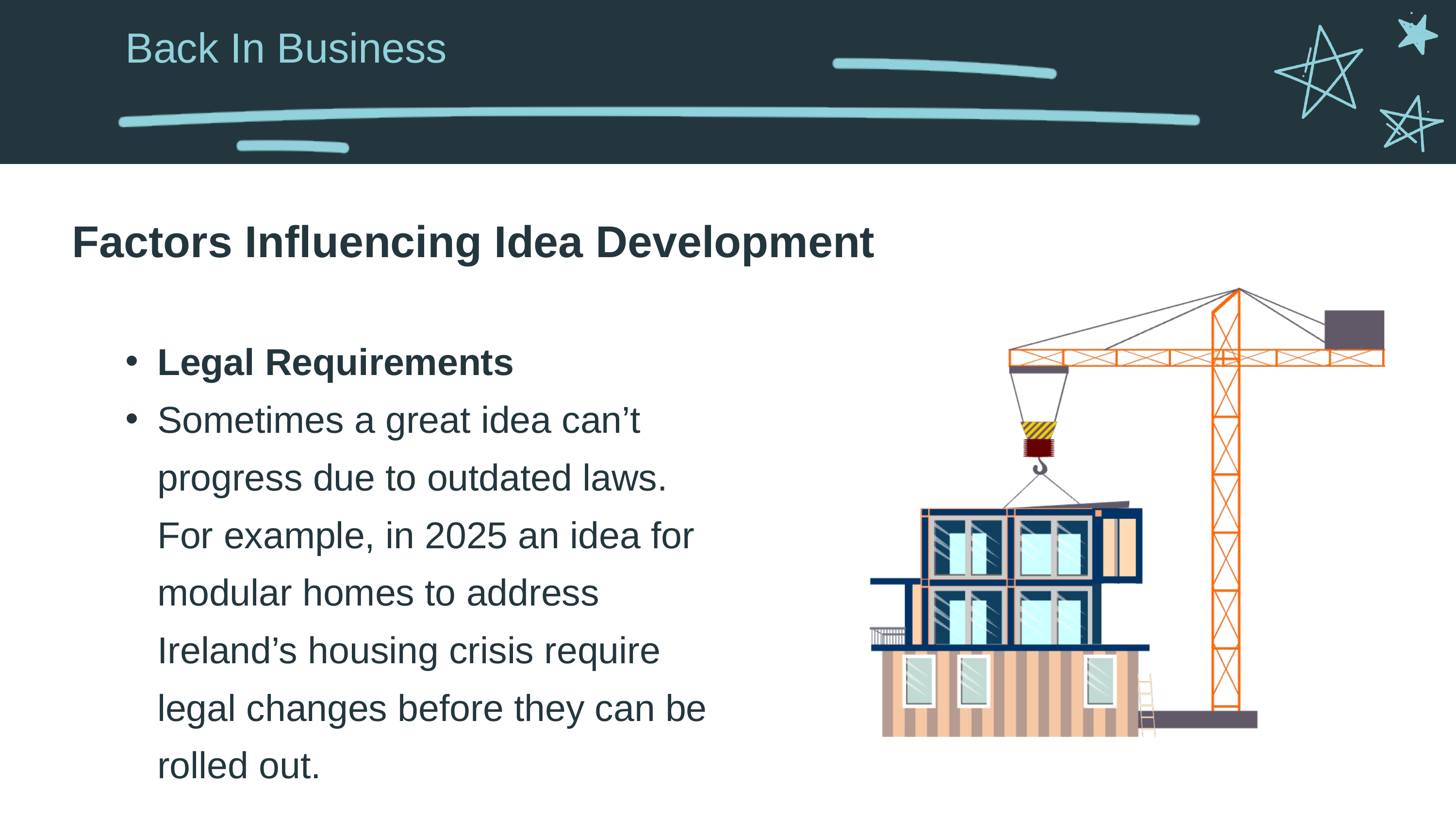

Back In Business

Factors Influencing Idea Development

Legal Requirements
Sometimes a great idea can’t progress due to outdated laws. For example, in 2025 an idea for modular homes to address Ireland’s housing crisis require legal changes before they can be rolled out.